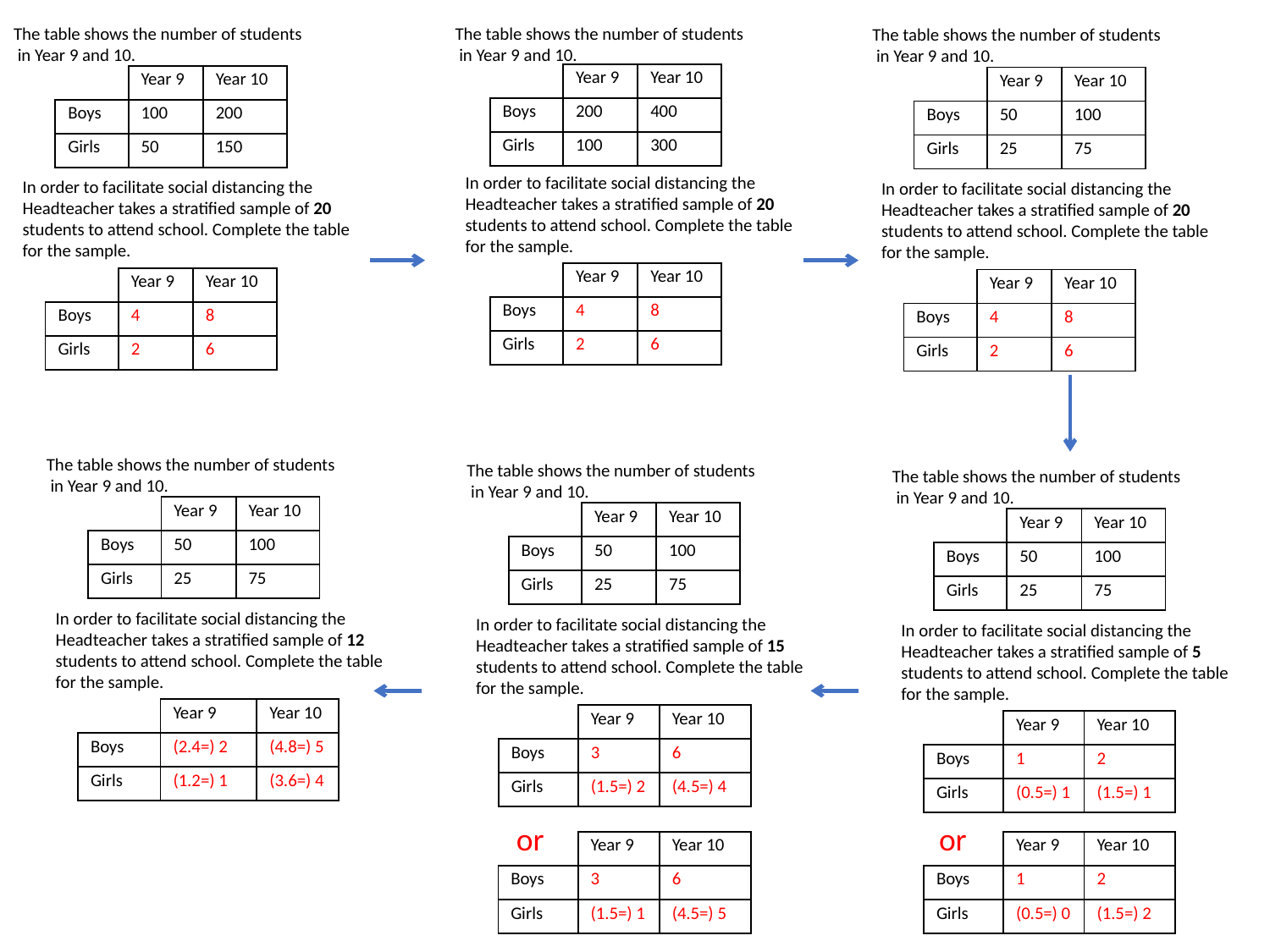

The table shows the number of students
 in Year 9 and 10.
The table shows the number of students
 in Year 9 and 10.
The table shows the number of students
 in Year 9 and 10.
|  | Year 9 | Year 10 |
| --- | --- | --- |
| Boys | 200 | 400 |
| Girls | 100 | 300 |
|  | Year 9 | Year 10 |
| --- | --- | --- |
| Boys | 100 | 200 |
| Girls | 50 | 150 |
|  | Year 9 | Year 10 |
| --- | --- | --- |
| Boys | 50 | 100 |
| Girls | 25 | 75 |
In order to facilitate social distancing the Headteacher takes a stratified sample of 20 students to attend school. Complete the table for the sample.
In order to facilitate social distancing the Headteacher takes a stratified sample of 20 students to attend school. Complete the table for the sample.
In order to facilitate social distancing the Headteacher takes a stratified sample of 20 students to attend school. Complete the table for the sample.
|  | Year 9 | Year 10 |
| --- | --- | --- |
| Boys | 4 | 8 |
| Girls | 2 | 6 |
|  | Year 9 | Year 10 |
| --- | --- | --- |
| Boys | 4 | 8 |
| Girls | 2 | 6 |
|  | Year 9 | Year 10 |
| --- | --- | --- |
| Boys | 4 | 8 |
| Girls | 2 | 6 |
The table shows the number of students
 in Year 9 and 10.
The table shows the number of students
 in Year 9 and 10.
The table shows the number of students
 in Year 9 and 10.
|  | Year 9 | Year 10 |
| --- | --- | --- |
| Boys | 50 | 100 |
| Girls | 25 | 75 |
|  | Year 9 | Year 10 |
| --- | --- | --- |
| Boys | 50 | 100 |
| Girls | 25 | 75 |
|  | Year 9 | Year 10 |
| --- | --- | --- |
| Boys | 50 | 100 |
| Girls | 25 | 75 |
In order to facilitate social distancing the Headteacher takes a stratified sample of 12 students to attend school. Complete the table for the sample.
In order to facilitate social distancing the Headteacher takes a stratified sample of 15 students to attend school. Complete the table for the sample.
In order to facilitate social distancing the Headteacher takes a stratified sample of 5 students to attend school. Complete the table for the sample.
|  | Year 9 | Year 10 |
| --- | --- | --- |
| Boys | (2.4=) 2 | (4.8=) 5 |
| Girls | (1.2=) 1 | (3.6=) 4 |
|  | Year 9 | Year 10 |
| --- | --- | --- |
| Boys | 3 | 6 |
| Girls | (1.5=) 2 | (4.5=) 4 |
|  | Year 9 | Year 10 |
| --- | --- | --- |
| Boys | 1 | 2 |
| Girls | (0.5=) 1 | (1.5=) 1 |
or
or
|  | Year 9 | Year 10 |
| --- | --- | --- |
| Boys | 3 | 6 |
| Girls | (1.5=) 1 | (4.5=) 5 |
|  | Year 9 | Year 10 |
| --- | --- | --- |
| Boys | 1 | 2 |
| Girls | (0.5=) 0 | (1.5=) 2 |